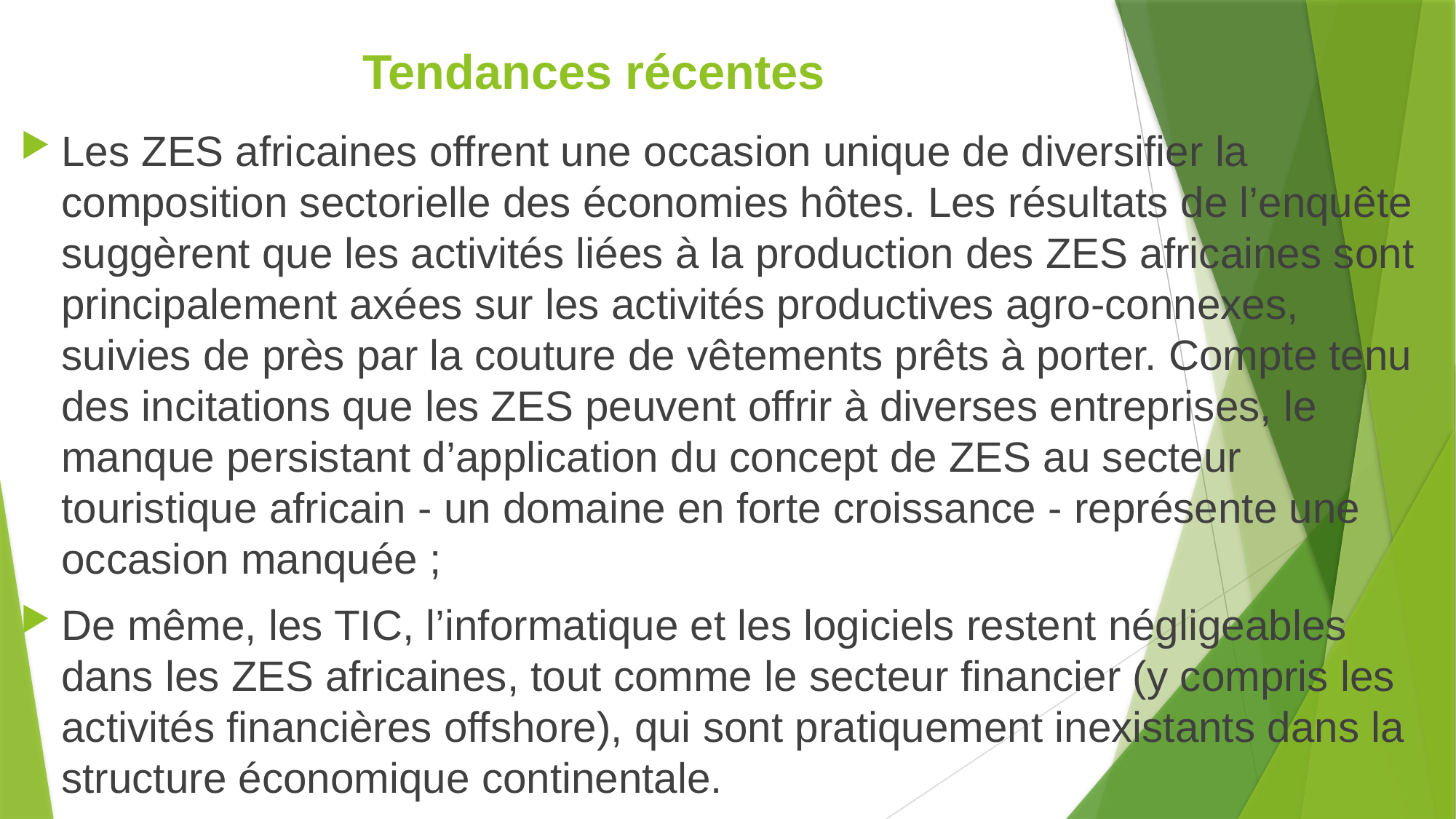

# Tendances récentes
Les ZES africaines offrent une occasion unique de diversifier la composition sectorielle des économies hôtes. Les résultats de l’enquête suggèrent que les activités liées à la production des ZES africaines sont principalement axées sur les activités productives agro-connexes, suivies de près par la couture de vêtements prêts à porter. Compte tenu des incitations que les ZES peuvent offrir à diverses entreprises, le manque persistant d’application du concept de ZES au secteur touristique africain - un domaine en forte croissance - représente une occasion manquée ;
De même, les TIC, l’informatique et les logiciels restent négligeables dans les ZES africaines, tout comme le secteur financier (y compris les activités financières offshore), qui sont pratiquement inexistants dans la structure économique continentale.